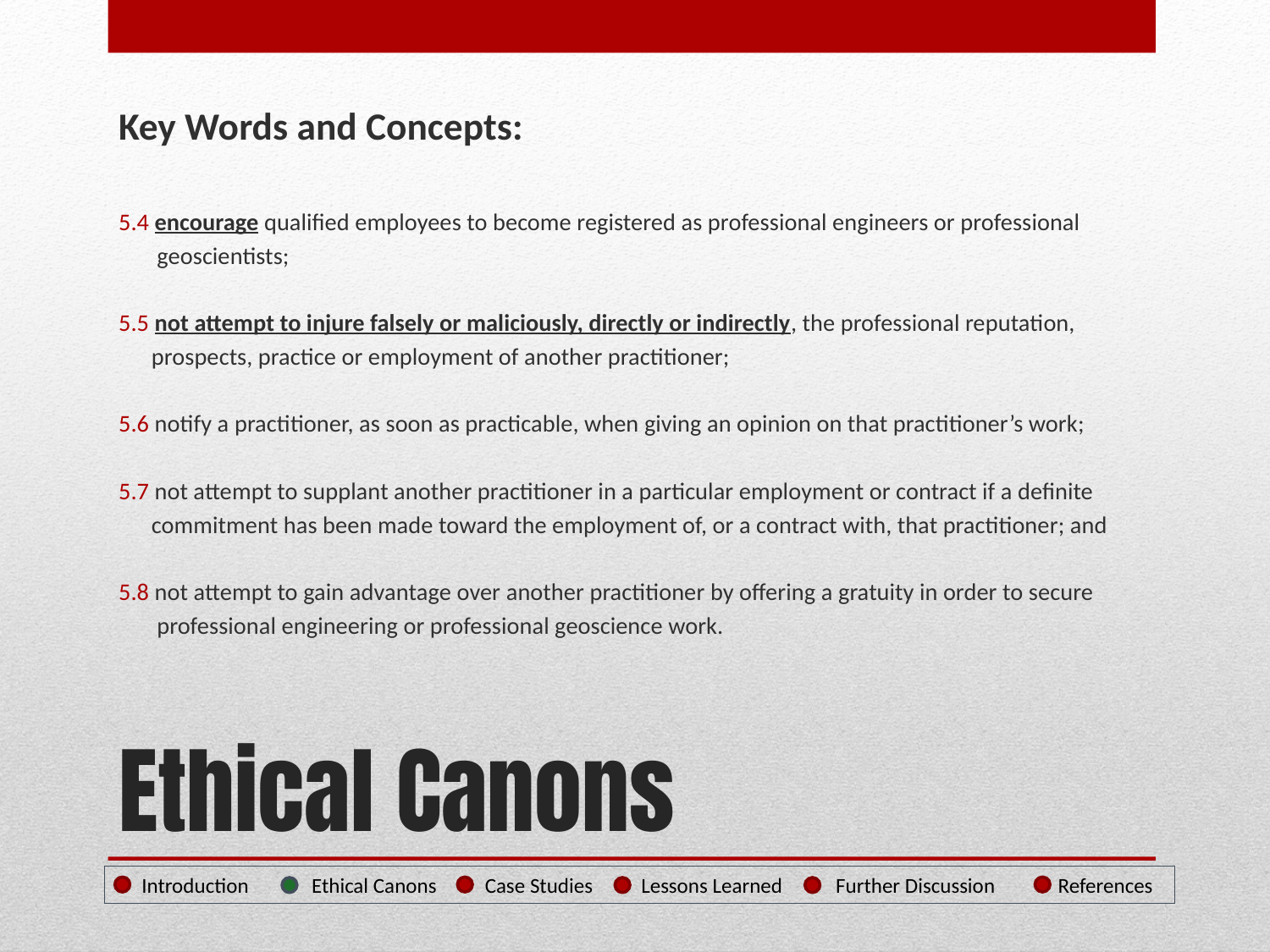

Key Words and Concepts:

5.4 encourage qualified employees to become registered as professional engineers or professional
       geoscientists;

5.5 not attempt to injure falsely or maliciously, directly or indirectly, the professional reputation,
      prospects, practice or employment of another practitioner;

5.6 notify a practitioner, as soon as practicable, when giving an opinion on that practitioner’s work;

5.7 not attempt to supplant another practitioner in a particular employment or contract if a definite
      commitment has been made toward the employment of, or a contract with, that practitioner; and

5.8 not attempt to gain advantage over another practitioner by offering a gratuity in order to secure
       professional engineering or professional geoscience work.
# Ethical Canons
     Introduction             Ethical Canons          Case Studies          Lessons Learned           Further Discussion             References